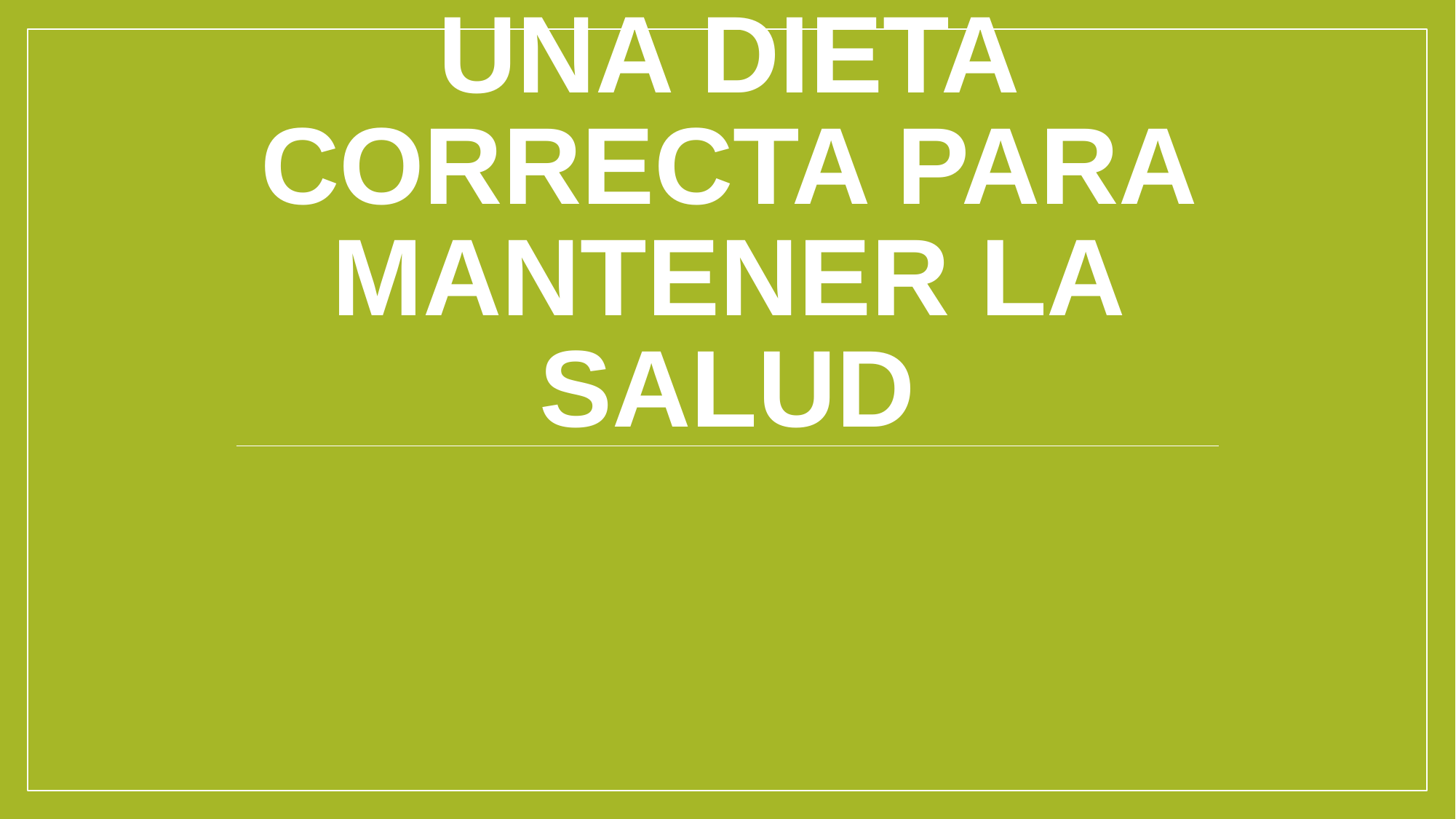

# Una dieta correcta para mantener la salud